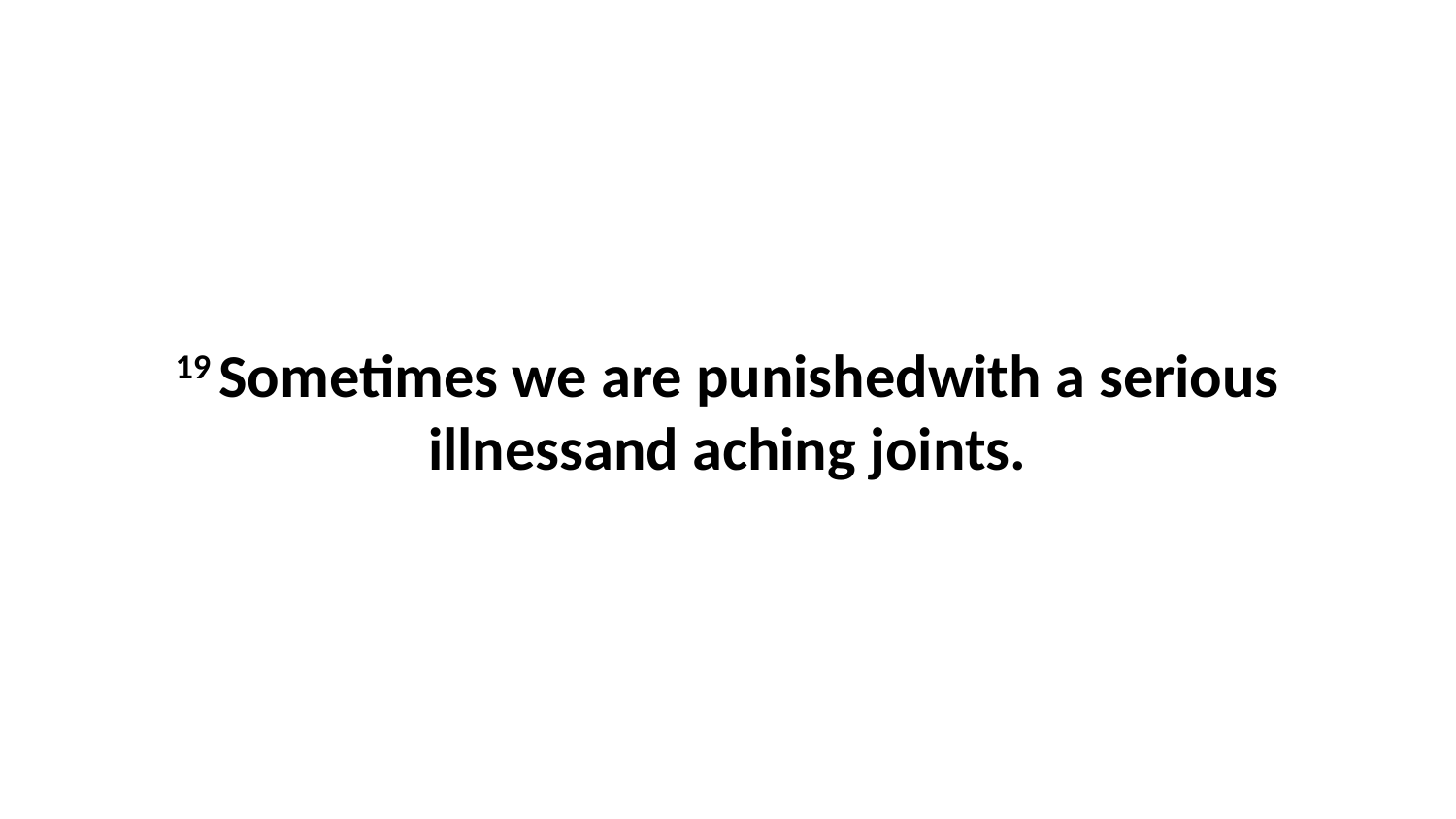

19 Sometimes we are punishedwith a serious illnessand aching joints.